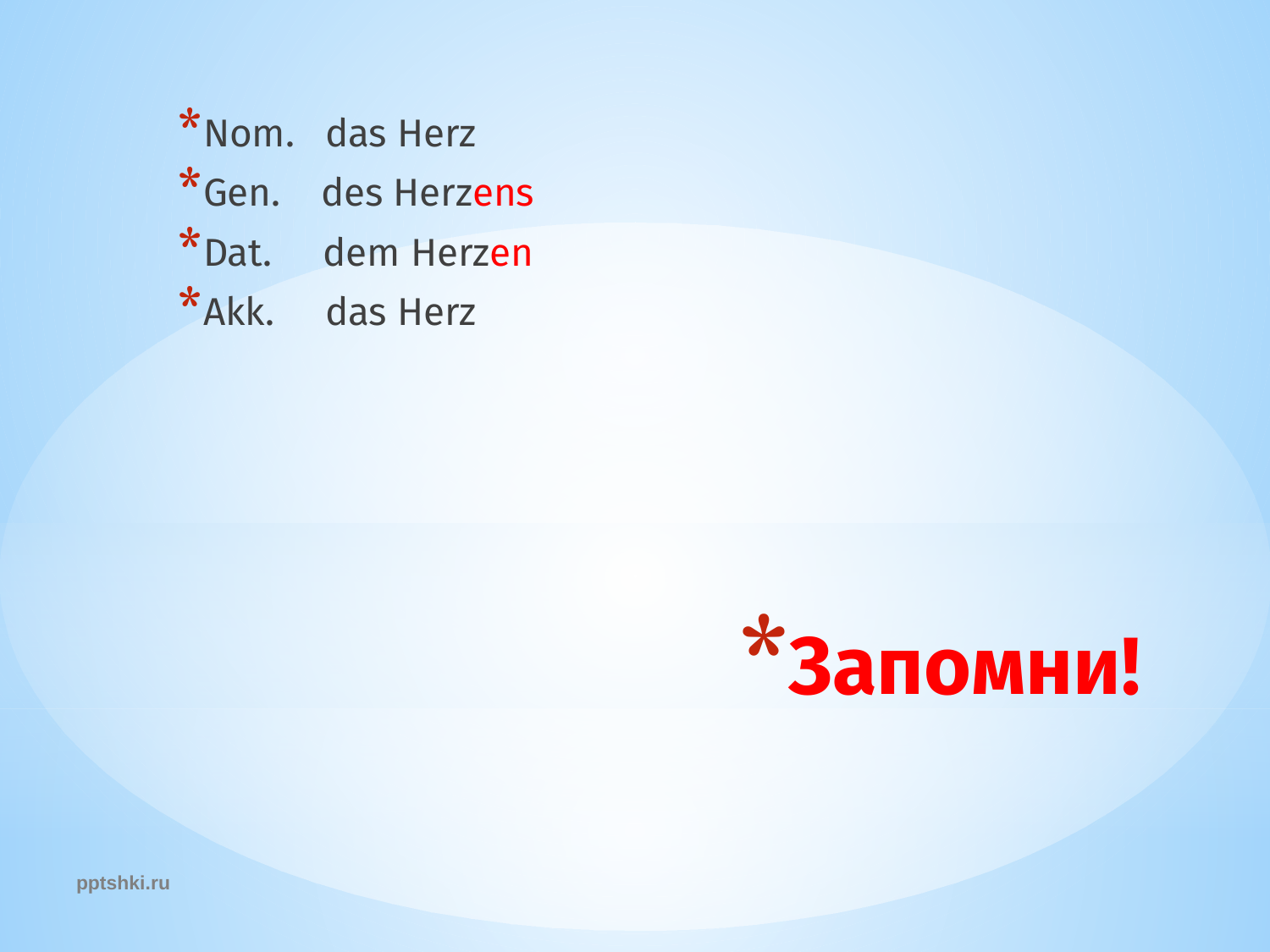

Nom.   das Herz
Gen.    des Herzens
Dat.     dem Herzen
Akk.     das Herz
# Запомни!
pptshki.ru